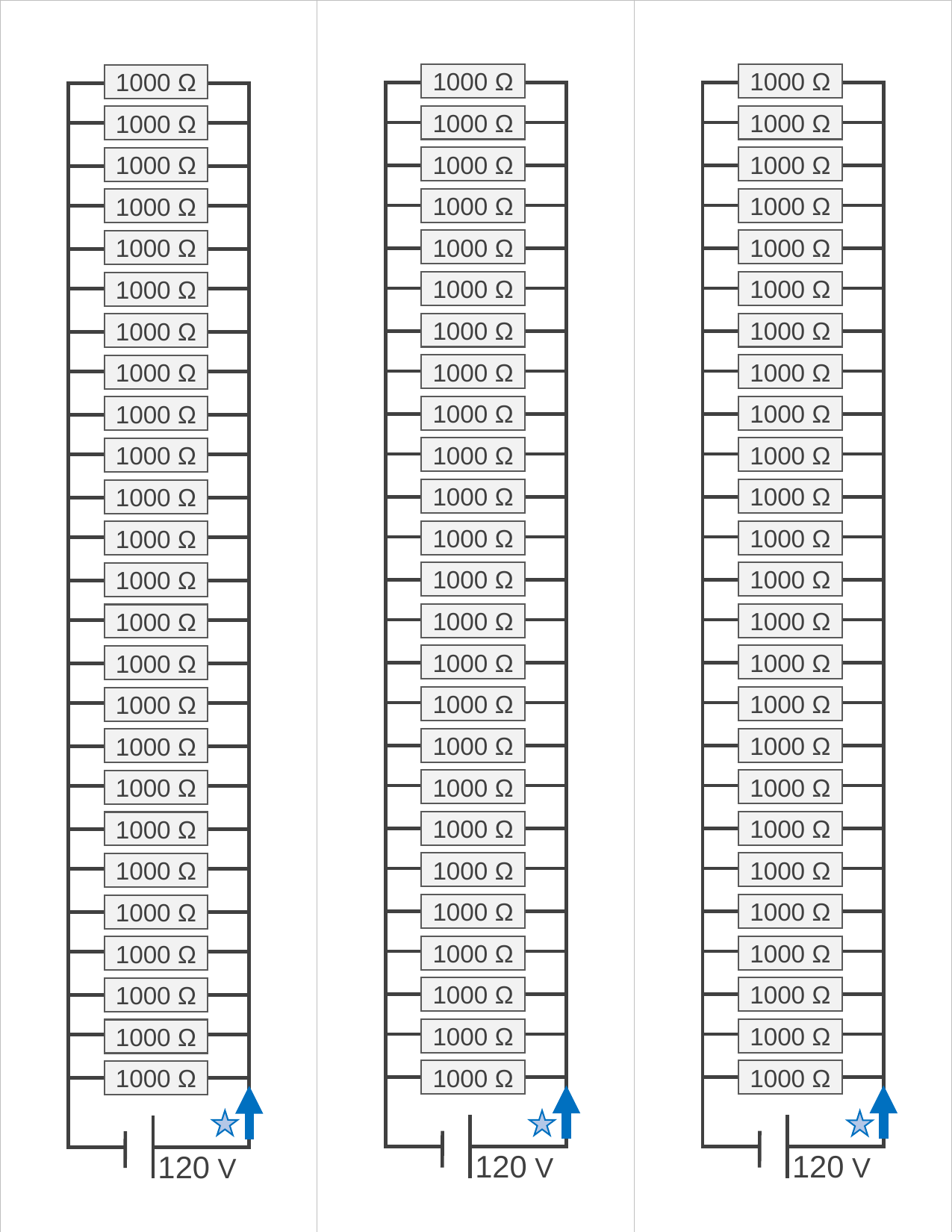

|  |  |  |
| --- | --- | --- |
1000 Ω

1000 Ω

1000 Ω

1000 Ω

1000 Ω

1000 Ω

1000 Ω

1000 Ω

1000 Ω

1000 Ω

1000 Ω

1000 Ω

1000 Ω

1000 Ω

1000 Ω

1000 Ω

1000 Ω
z
1000 Ω

1000 Ω

1000 Ω

1000 Ω

1000 Ω

1000 Ω

1000 Ω

1000 Ω

120 V
1000 Ω

1000 Ω

1000 Ω

1000 Ω

1000 Ω

1000 Ω

1000 Ω

1000 Ω

1000 Ω

1000 Ω

1000 Ω

1000 Ω

1000 Ω

1000 Ω

1000 Ω

1000 Ω

1000 Ω
z
1000 Ω

1000 Ω

1000 Ω

1000 Ω

1000 Ω

1000 Ω

1000 Ω

1000 Ω

120 V
1000 Ω

1000 Ω

1000 Ω

1000 Ω

1000 Ω

1000 Ω

1000 Ω

1000 Ω

1000 Ω

1000 Ω

1000 Ω

1000 Ω

1000 Ω

1000 Ω

1000 Ω

1000 Ω

1000 Ω
z
1000 Ω

1000 Ω

1000 Ω

1000 Ω

1000 Ω

1000 Ω

1000 Ω

1000 Ω

120 V